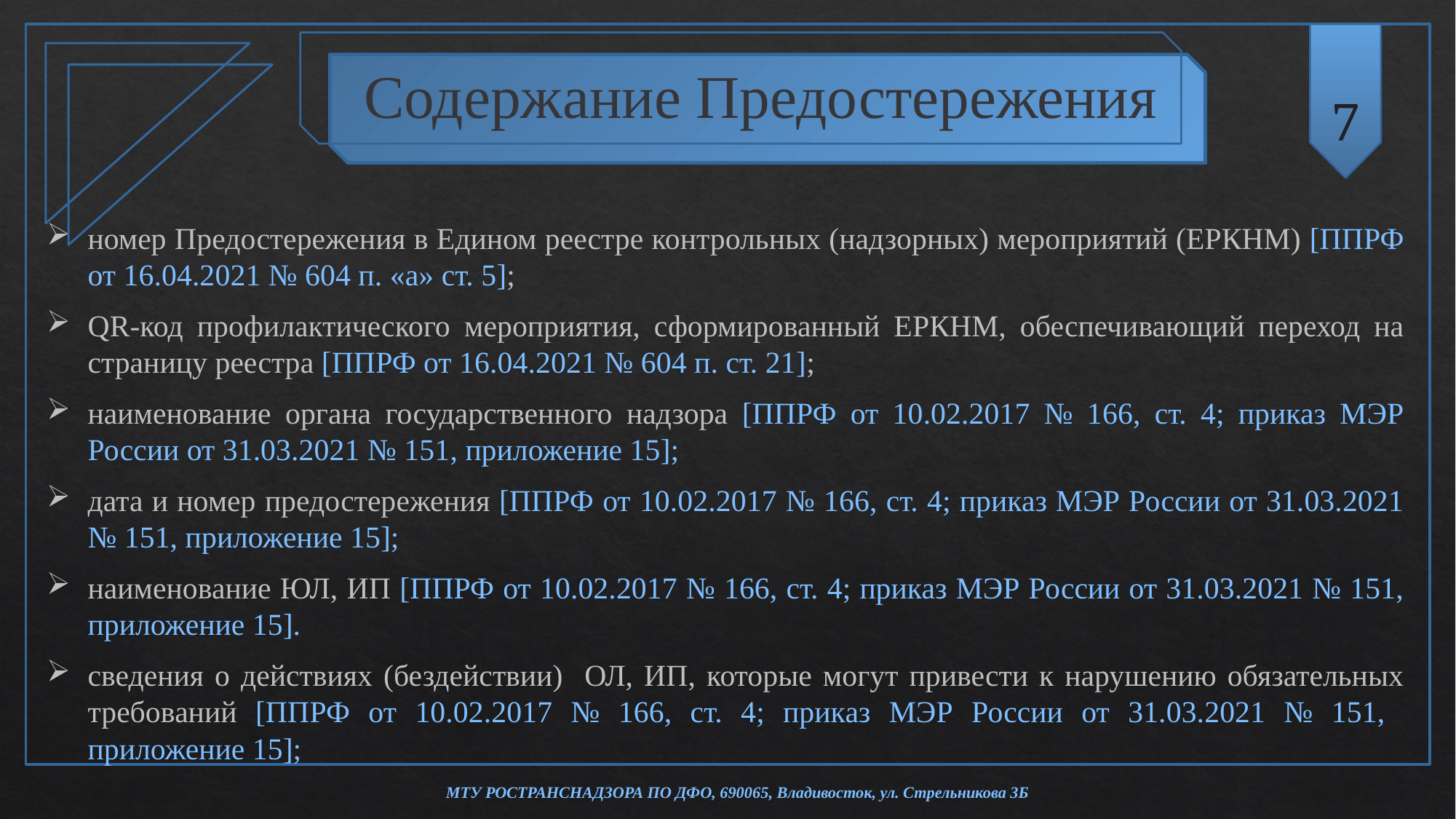

7

Содержание Предостережения
номер Предостережения в Едином реестре контрольных (надзорных) мероприятий (ЕРКНМ) [ППРФ от 16.04.2021 № 604 п. «а» ст. 5];

QR-код профилактического мероприятия, сформированный ЕРКНМ, обеспечивающий переход на страницу реестра [ППРФ от 16.04.2021 № 604 п. ст. 21];

наименование органа государственного надзора [ППРФ от 10.02.2017 № 166, ст. 4; приказ МЭР России от 31.03.2021 № 151, приложение 15];

дата и номер предостережения [ППРФ от 10.02.2017 № 166, ст. 4; приказ МЭР России от 31.03.2021 № 151, приложение 15];

наименование ЮЛ, ИП [ППРФ от 10.02.2017 № 166, ст. 4; приказ МЭР России от 31.03.2021 № 151, приложение 15].

сведения о действиях (бездействии)  ОЛ, ИП, которые могут привести к нарушению обязательных требований [ППРФ от 10.02.2017 № 166, ст. 4; приказ МЭР России от 31.03.2021 № 151,
приложение 15];
МТУ РОСТРАНСНАДЗОРА ПО ДФО, 690065, Владивосток, ул. Стрельникова 3Б